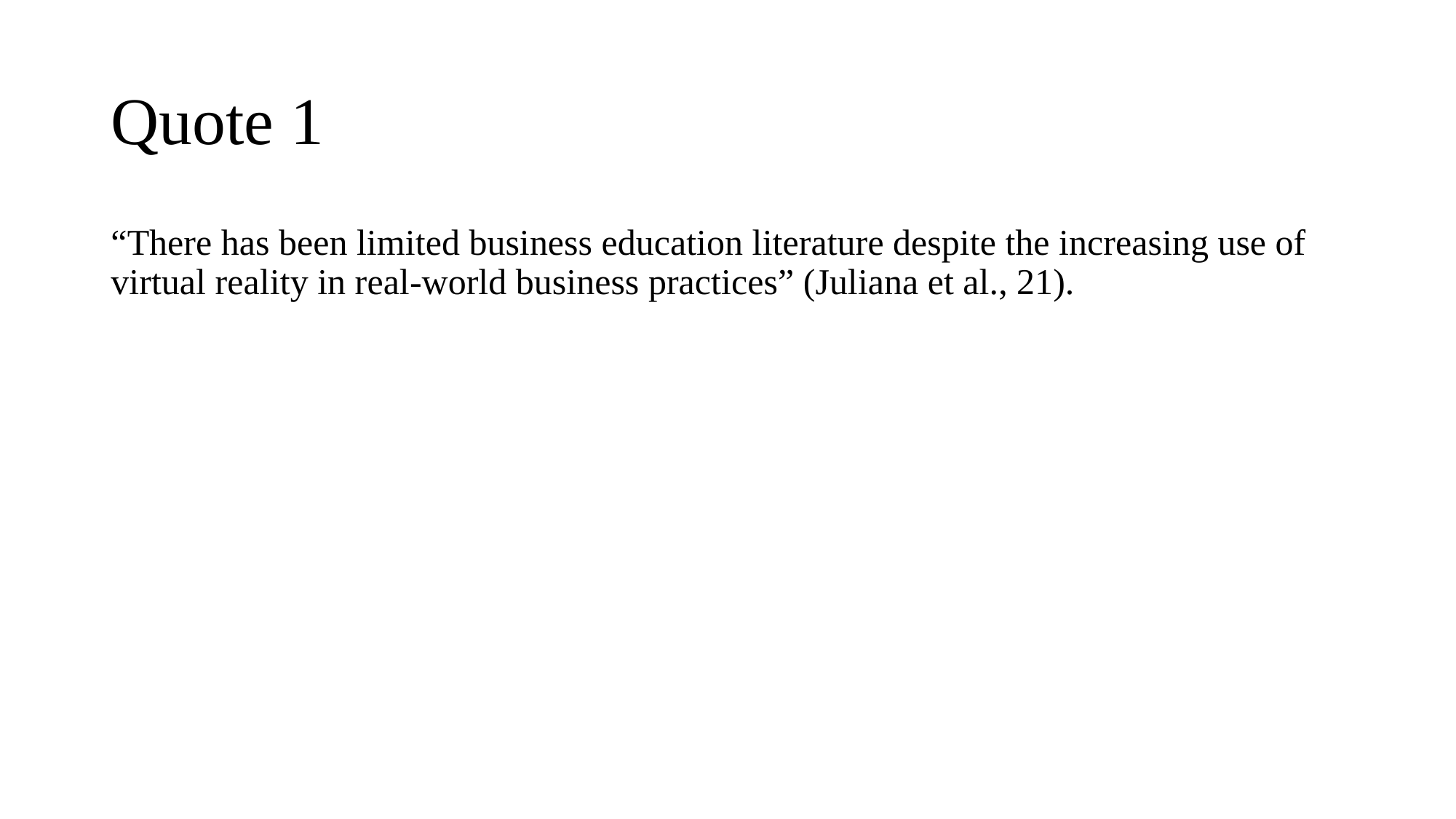

# Quote 1
“There has been limited business education literature despite the increasing use of virtual reality in real-world business practices” (Juliana et al., 21).